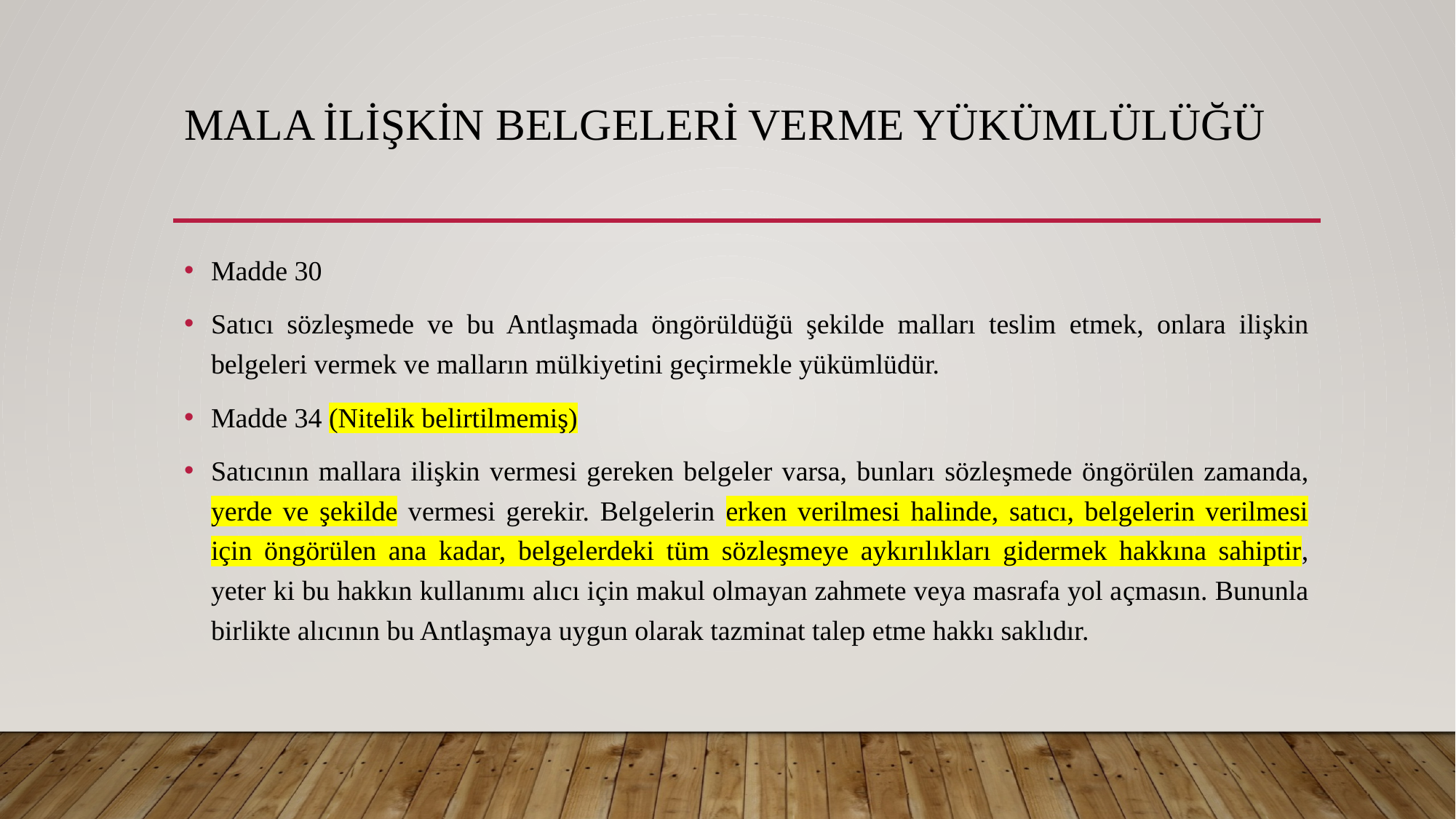

# Mala İlişkin Belgeleri Verme Yükümlülüğü
Madde 30
Satıcı sözleşmede ve bu Antlaşmada öngörüldüğü şekilde malları teslim etmek, onlara ilişkin belgeleri vermek ve malların mülkiyetini geçirmekle yükümlüdür.
Madde 34 (Nitelik belirtilmemiş)
Satıcının mallara ilişkin vermesi gereken belgeler varsa, bunları sözleşmede öngörülen zamanda, yerde ve şekilde vermesi gerekir. Belgelerin erken verilmesi halinde, satıcı, belgelerin verilmesi için öngörülen ana kadar, belgelerdeki tüm sözleşmeye aykırılıkları gidermek hakkına sahiptir, yeter ki bu hakkın kullanımı alıcı için makul olmayan zahmete veya masrafa yol açmasın. Bununla birlikte alıcının bu Antlaşmaya uygun olarak tazminat talep etme hakkı saklıdır.